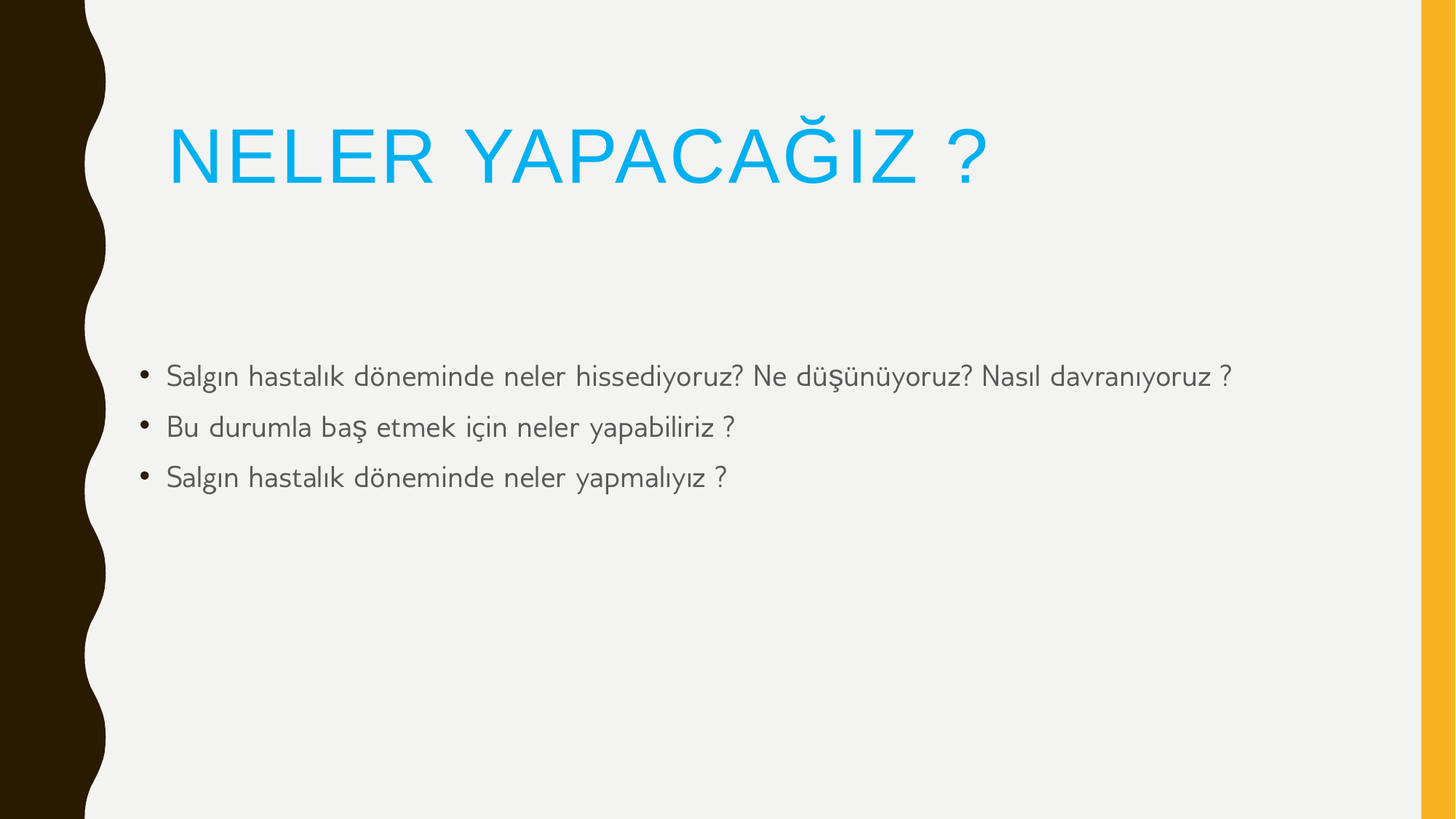

# Neler yapacağız ?
Salgın hastalık döneminde neler hissediyoruz? Ne düşünüyoruz? Nasıl davranıyoruz ?
Bu durumla baş etmek için neler yapabiliriz ?
Salgın hastalık döneminde neler yapmalıyız ?